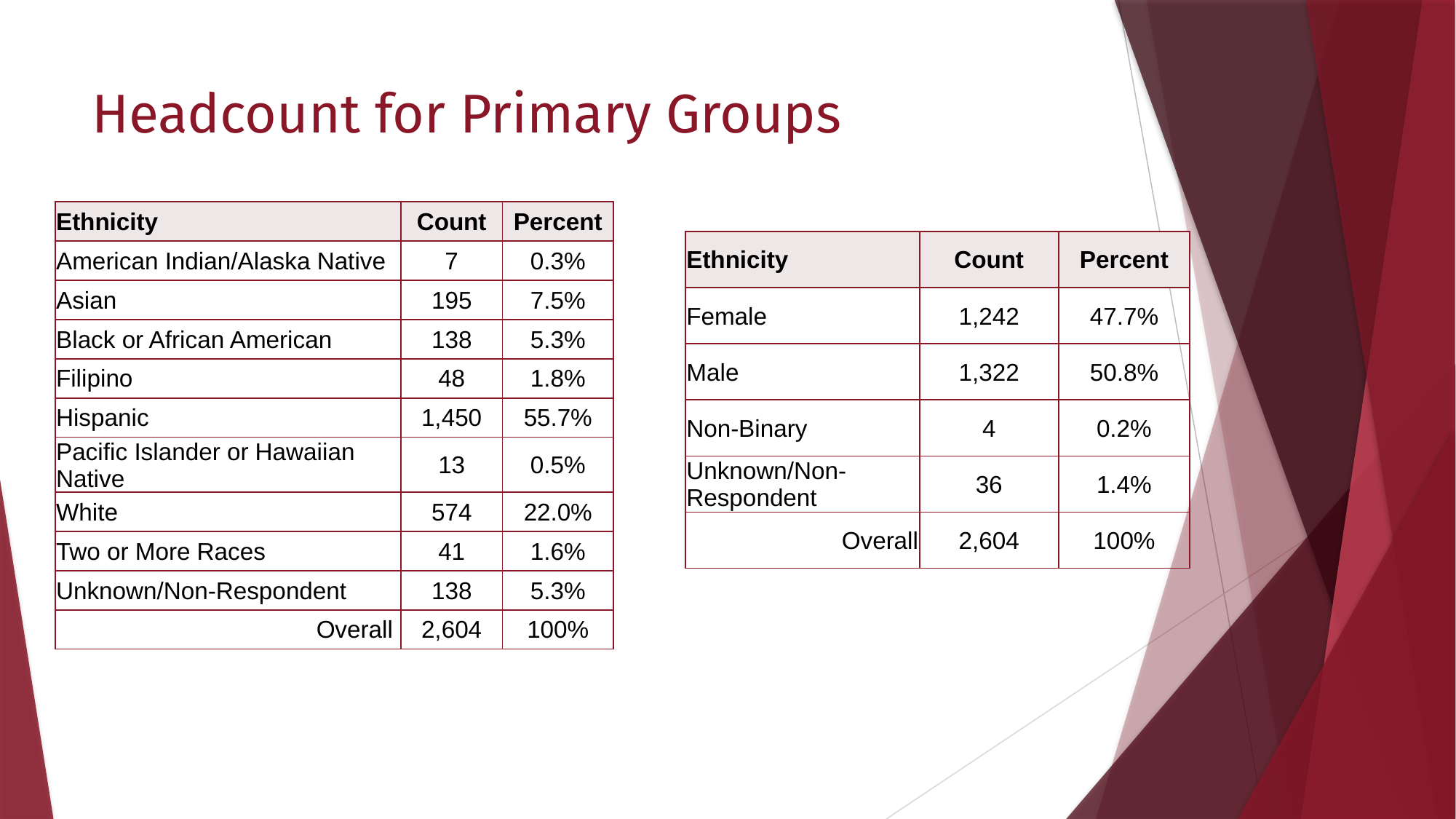

# Headcount for Primary Groups
| Ethnicity | Count | Percent |
| --- | --- | --- |
| American Indian/Alaska Native | 7 | 0.3% |
| Asian | 195 | 7.5% |
| Black or African American | 138 | 5.3% |
| Filipino | 48 | 1.8% |
| Hispanic | 1,450 | 55.7% |
| Pacific Islander or Hawaiian Native | 13 | 0.5% |
| White | 574 | 22.0% |
| Two or More Races | 41 | 1.6% |
| Unknown/Non-Respondent | 138 | 5.3% |
| Overall | 2,604 | 100% |
| Ethnicity | Count | Percent |
| --- | --- | --- |
| Female | 1,242 | 47.7% |
| Male | 1,322 | 50.8% |
| Non-Binary | 4 | 0.2% |
| Unknown/Non-Respondent | 36 | 1.4% |
| Overall | 2,604 | 100% |